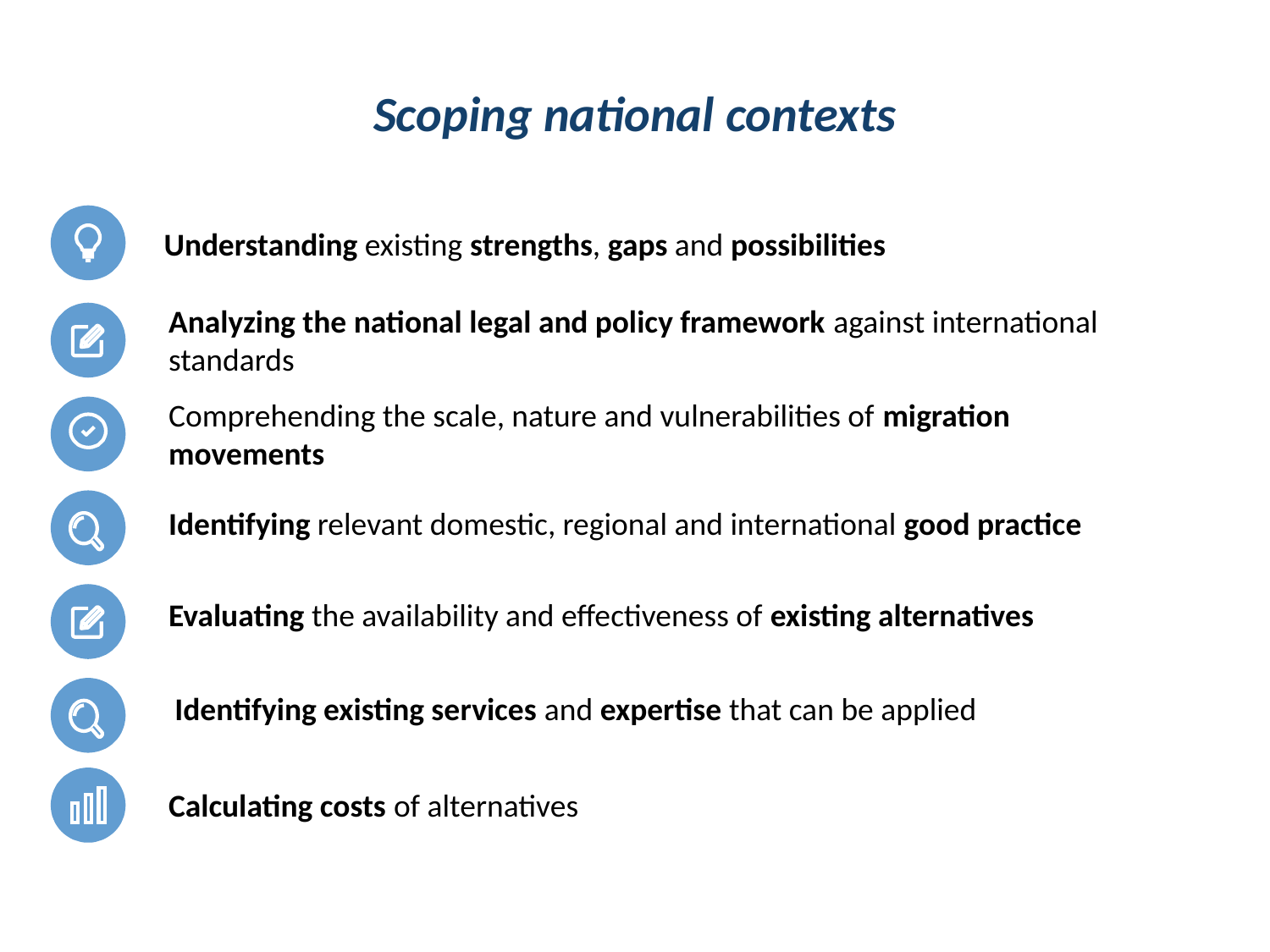

# Scoping national contexts

Understanding existing strengths, gaps and possibilities

Analyzing the national legal and policy framework against international standards

Comprehending the scale, nature and vulnerabilities of migration movements

Identifying relevant domestic, regional and international good practice

Evaluating the availability and effectiveness of existing alternatives

 Identifying existing services and expertise that can be applied

Calculating costs of alternatives